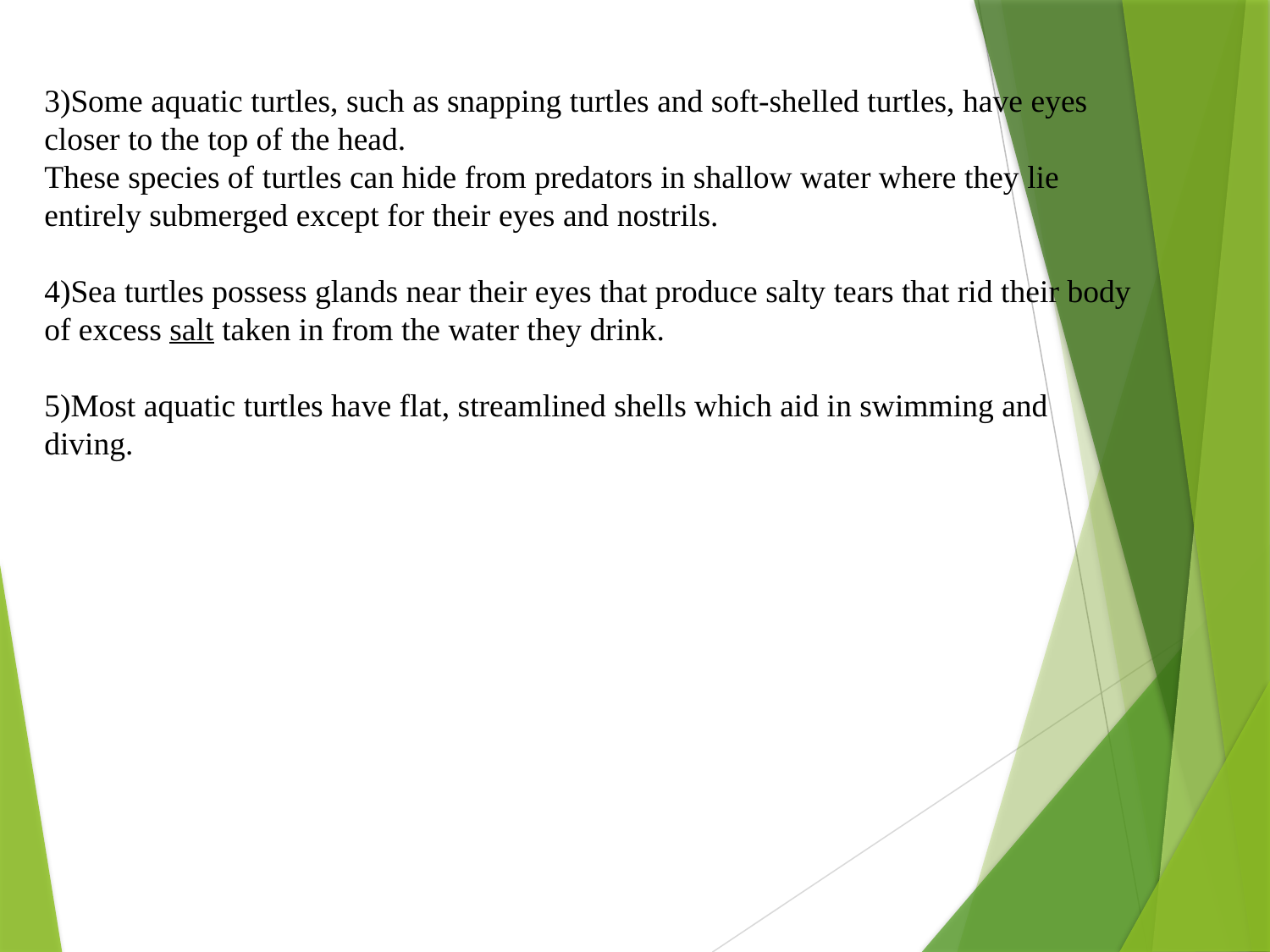

3)Some aquatic turtles, such as snapping turtles and soft-shelled turtles, have eyes closer to the top of the head.
These species of turtles can hide from predators in shallow water where they lie entirely submerged except for their eyes and nostrils.

4)Sea turtles possess glands near their eyes that produce salty tears that rid their body of excess salt taken in from the water they drink.

5)Most aquatic turtles have flat, streamlined shells which aid in swimming and diving.